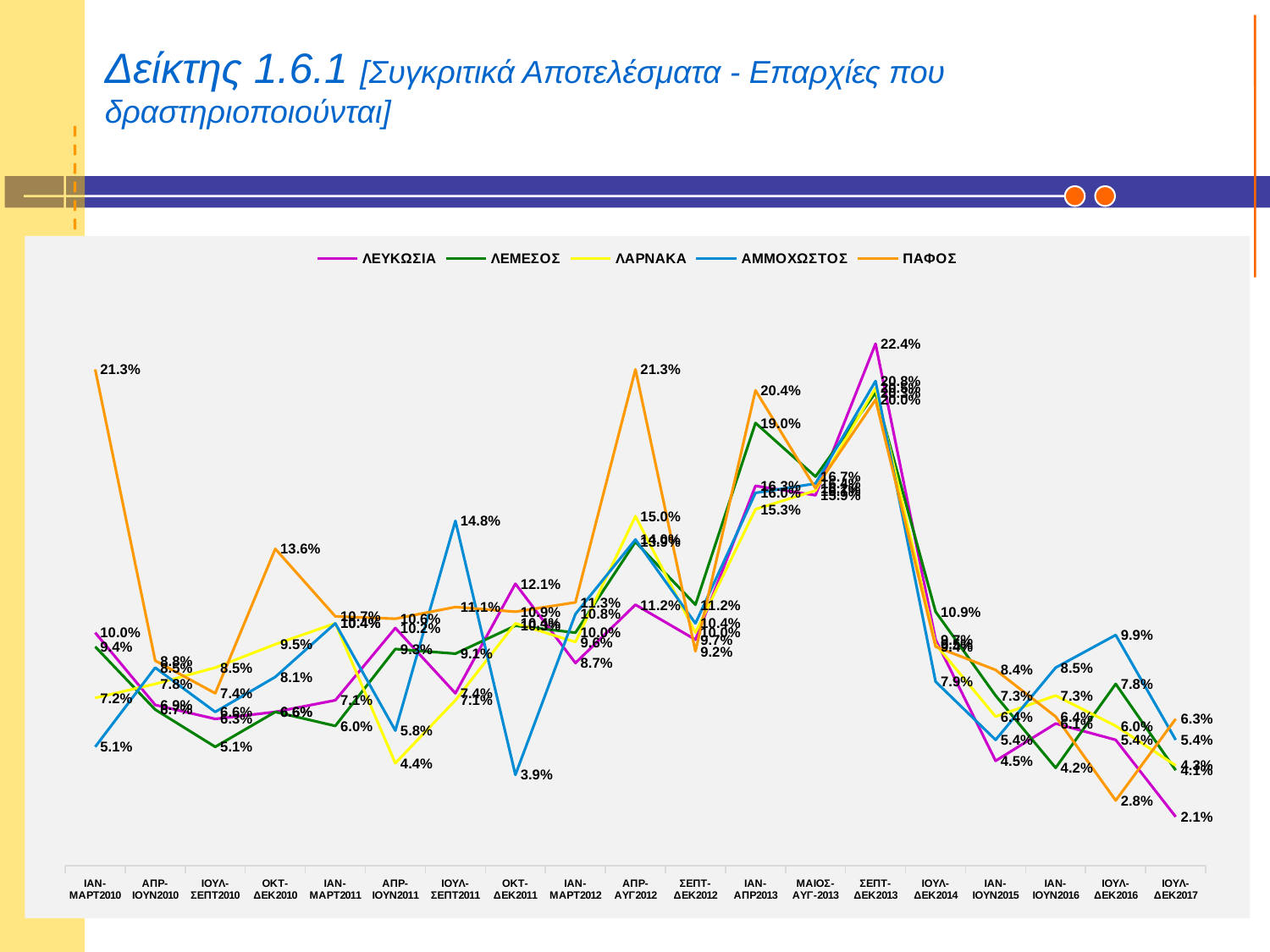

# Δείκτης 1.6.1 [Συγκριτικά Αποτελέσματα - Επαρχίες που δραστηριοποιούνται]

[unsupported chart]